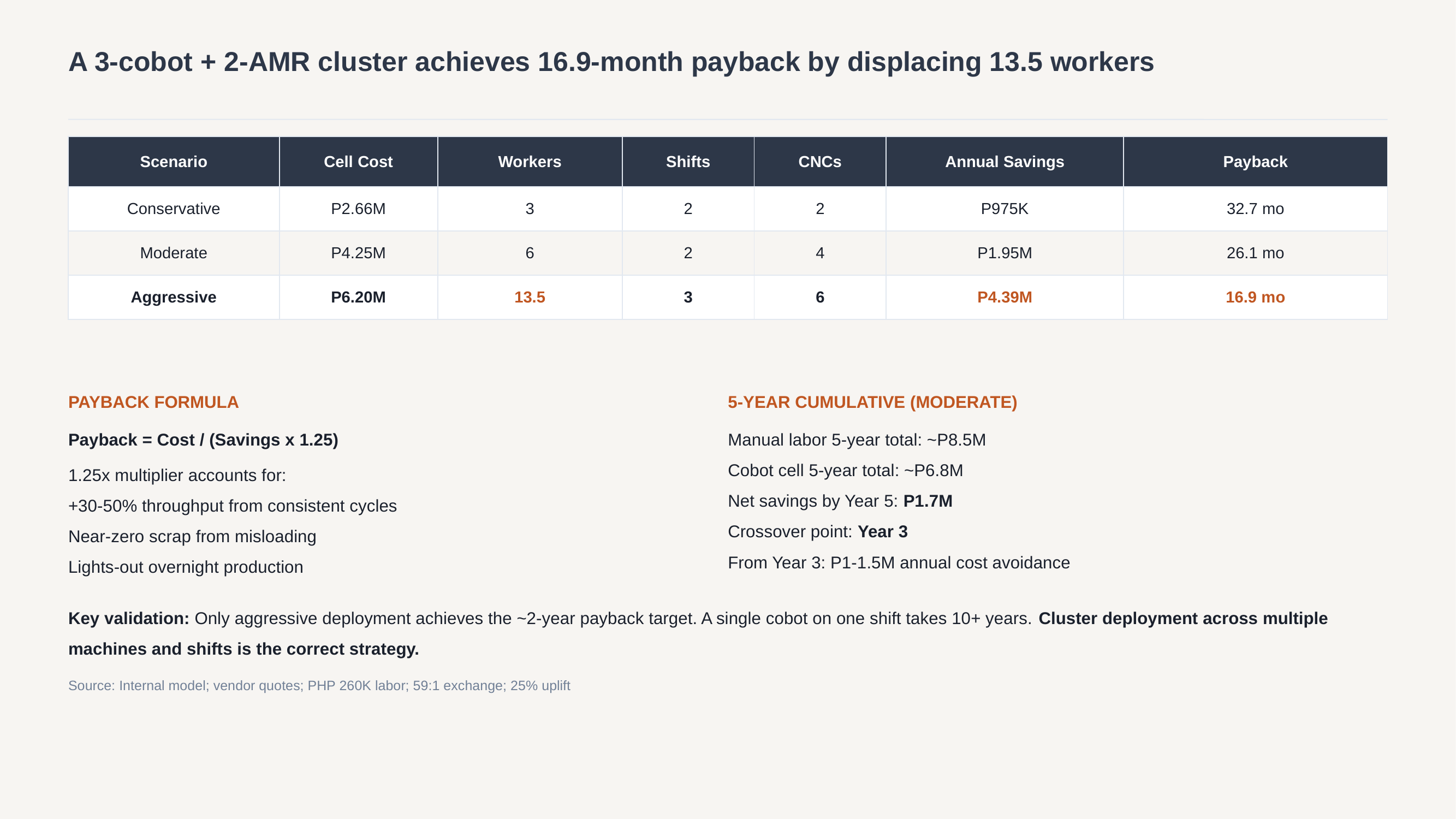

A 3-cobot + 2-AMR cluster achieves 16.9-month payback by displacing 13.5 workers

| Scenario | Cell Cost | Workers | Shifts | CNCs | Annual Savings | Payback |
| --- | --- | --- | --- | --- | --- | --- |
| Conservative | P2.66M | 3 | 2 | 2 | P975K | 32.7 mo |
| Moderate | P4.25M | 6 | 2 | 4 | P1.95M | 26.1 mo |
| Aggressive | P6.20M | 13.5 | 3 | 6 | P4.39M | 16.9 mo |
PAYBACK FORMULA
Payback = Cost / (Savings x 1.25)
1.25x multiplier accounts for:
+30-50% throughput from consistent cycles
Near-zero scrap from misloading
Lights-out overnight production
5-YEAR CUMULATIVE (MODERATE)
Manual labor 5-year total: ~P8.5M
Cobot cell 5-year total: ~P6.8M
Net savings by Year 5: P1.7M
Crossover point: Year 3
From Year 3: P1-1.5M annual cost avoidance
Key validation: Only aggressive deployment achieves the ~2-year payback target. A single cobot on one shift takes 10+ years. Cluster deployment across multiple machines and shifts is the correct strategy.
Source: Internal model; vendor quotes; PHP 260K labor; 59:1 exchange; 25% uplift